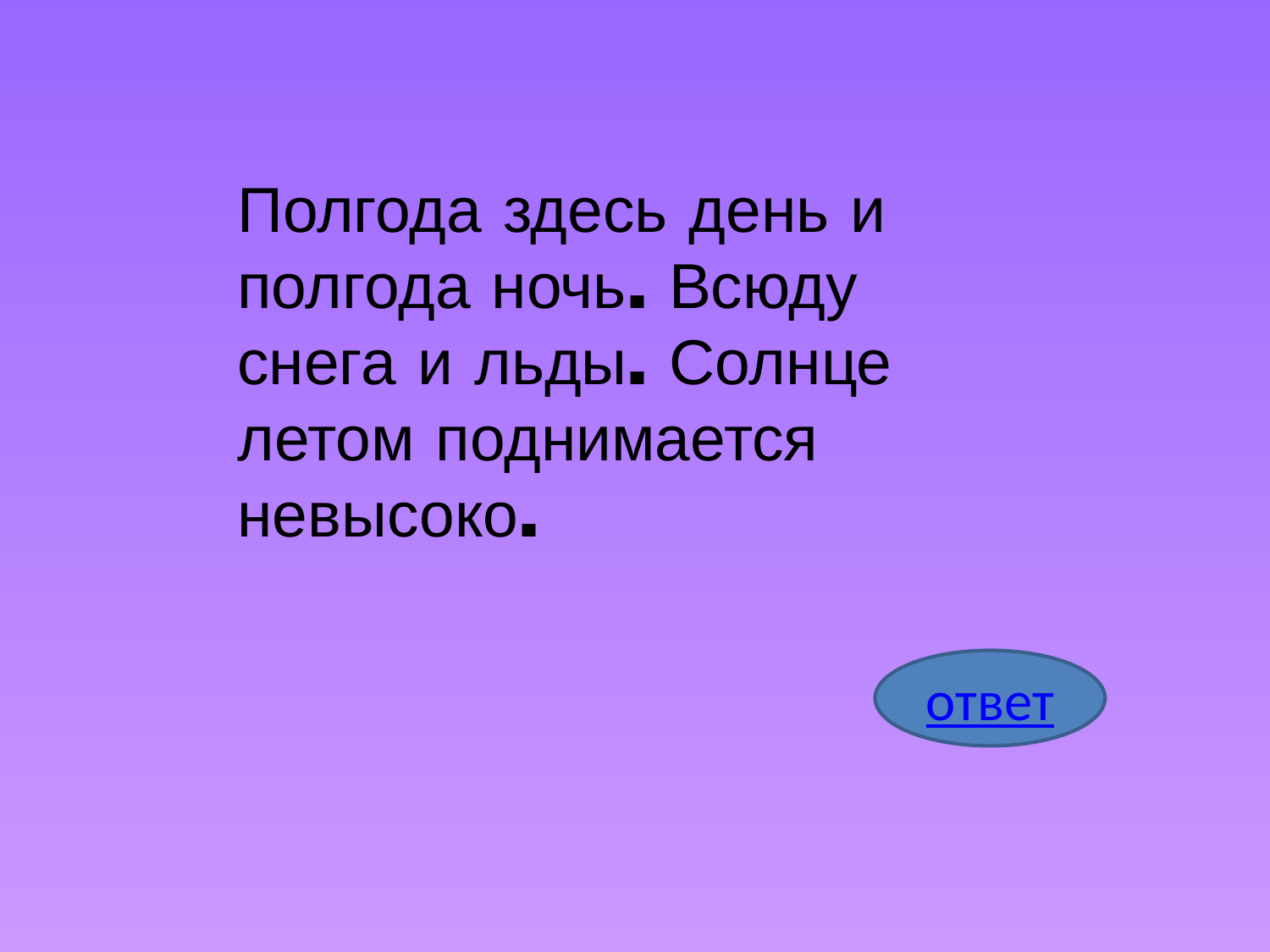

Полгода здесь день и полгода ночь. Всюду снега и льды. Солнце летом поднимается невысоко.
ответ